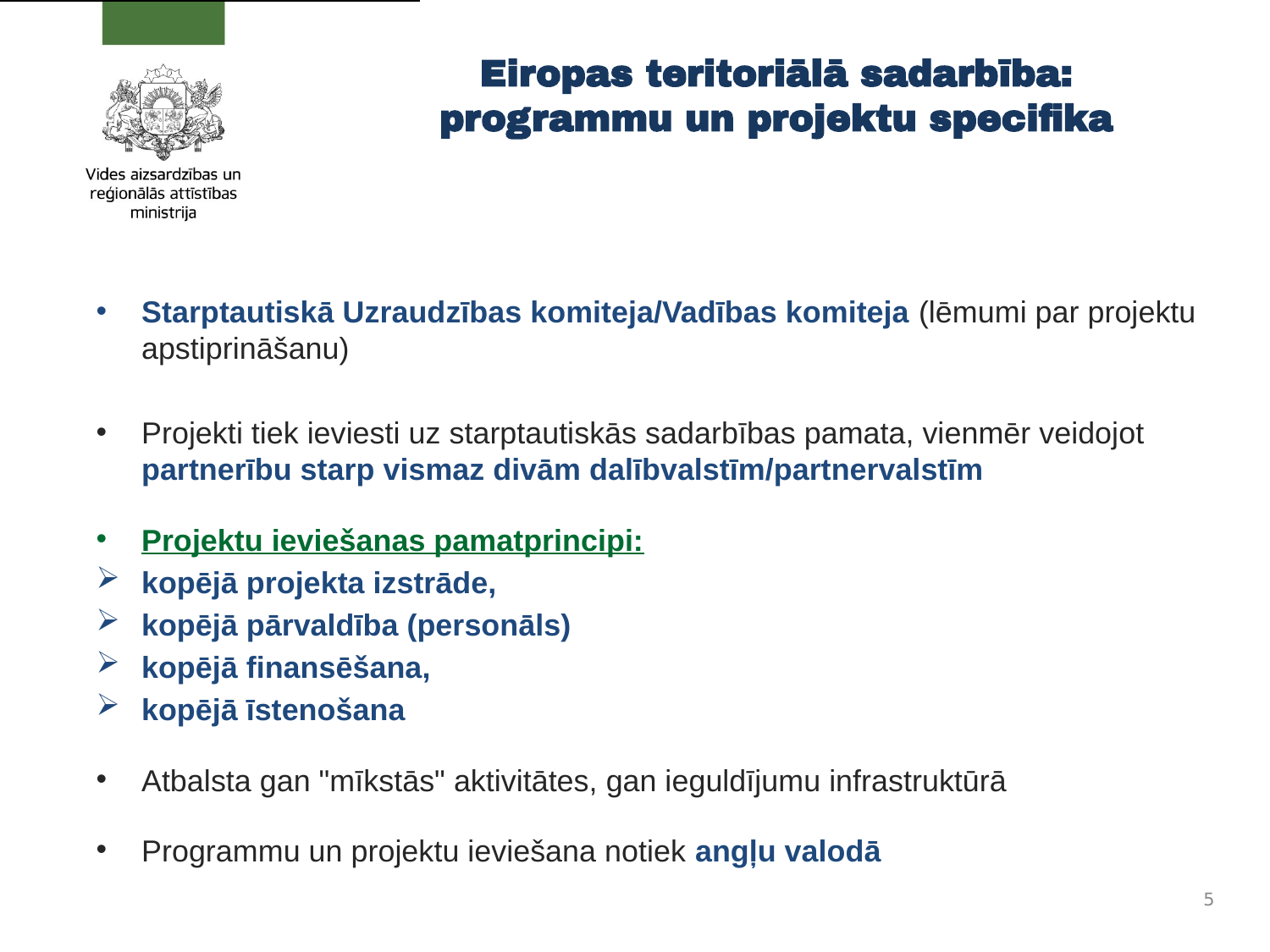

# Eiropas teritoriālā sadarbība: programmu un projektu specifika

Starptautiskā Uzraudzības komiteja/Vadības komiteja (lēmumi par projektu apstiprināšanu)

Projekti tiek ieviesti uz starptautiskās sadarbības pamata, vienmēr veidojot partnerību starp vismaz divām dalībvalstīm/partnervalstīm

Projektu ieviešanas pamatprincipi:
kopējā projekta izstrāde,
kopējā pārvaldība (personāls)
kopējā finansēšana,
kopējā īstenošana

Atbalsta gan "mīkstās" aktivitātes, gan ieguldījumu infrastruktūrā

Programmu un projektu ieviešana notiek angļu valodā

5